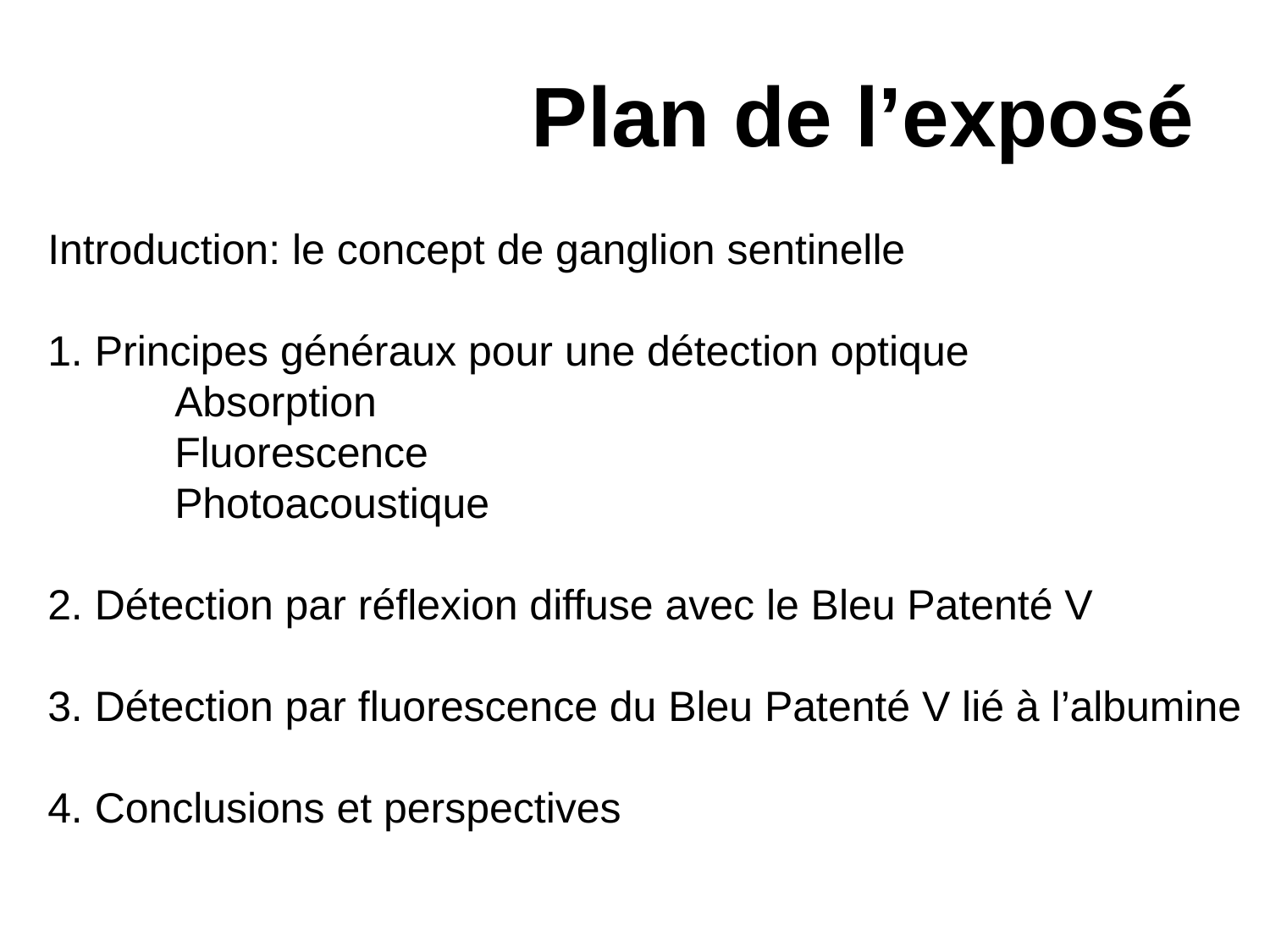

# Plan de l’exposé
Introduction: le concept de ganglion sentinelle

1. Principes généraux pour une détection optique
	Absorption
	Fluorescence
	Photoacoustique

2. Détection par réflexion diffuse avec le Bleu Patenté V

3. Détection par fluorescence du Bleu Patenté V lié à l’albumine

4. Conclusions et perspectives